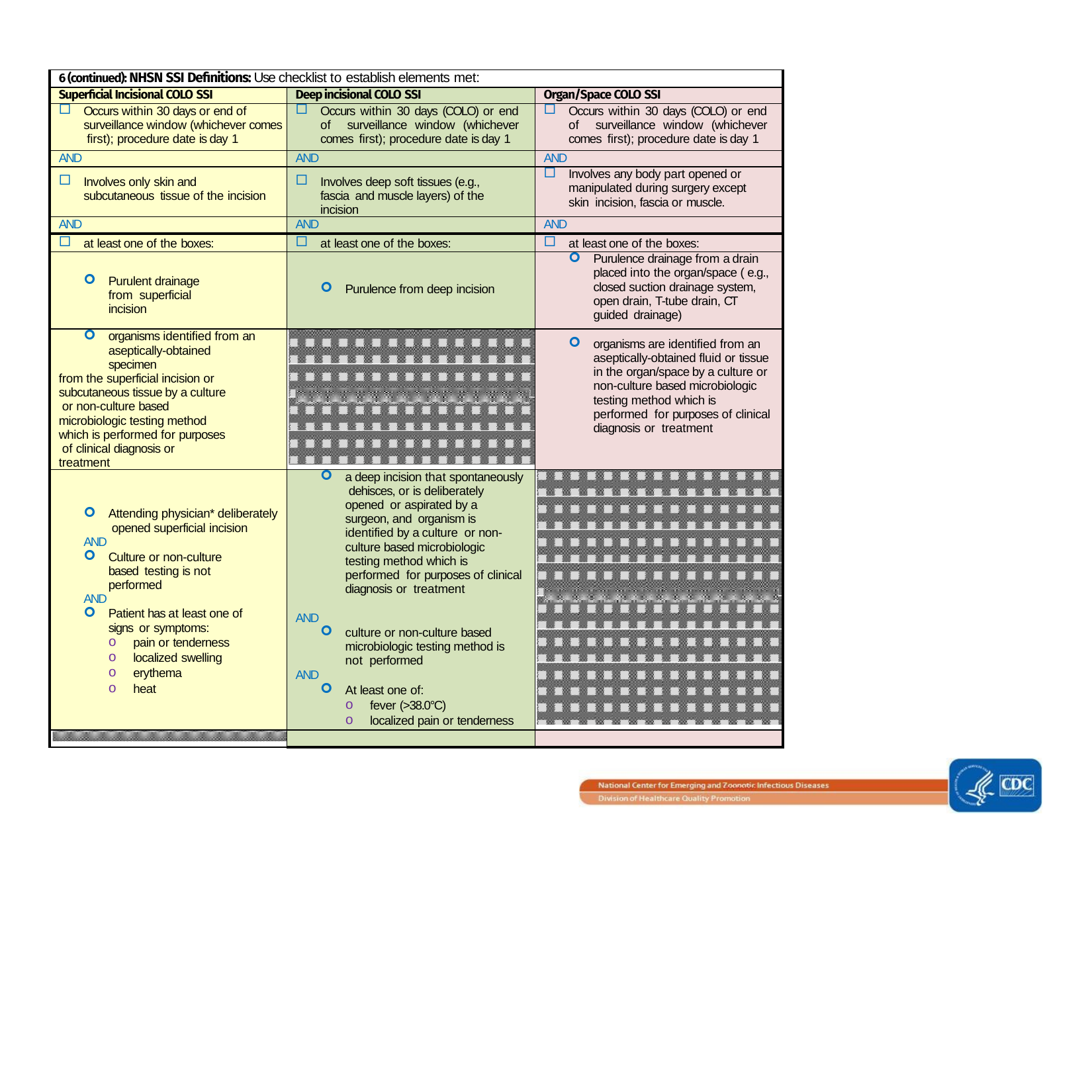

| 6 (continued): NHSN SSI Definitions: Use checklist to establish elements met: |  |  |
| --- | --- | --- |
| Superficial Incisional COLO SSI | Deep incisional COLO SSI | Organ/Space COLO SSI |
| Occurs within 30 days or end of surveillance window (whichever comes first); procedure date is day 1 | Occurs within 30 days (COLO) or end of surveillance window (whichever comes first); procedure date is day 1 | Occurs within 30 days (COLO) or end of surveillance window (whichever comes first); procedure date is day 1 |
| AND | AND | AND |
| Involves only skin and subcutaneous tissue of the incision | Involves deep soft tissues (e.g., fascia and muscle layers) of the incision | Involves any body part opened or manipulated during surgery except skin incision, fascia or muscle. |
| AND | AND | AND |
| at least one of the boxes: | at least one of the boxes: | at least one of the boxes: |
| Purulent drainage from superficial incision | Purulence from deep incision | Purulence drainage from a drain placed into the organ/space ( e.g., closed suction drainage system, open drain, T-tube drain, CT guided drainage) |
| organisms identified from an aseptically-obtained specimen from the superficial incision or subcutaneous tissue by a culture or non-culture based microbiologic testing method which is performed for purposes of clinical diagnosis or treatment |  | organisms are identified from an aseptically-obtained fluid or tissue in the organ/space by a culture or non-culture based microbiologic testing method which is performed for purposes of clinical diagnosis or treatment |
| Attending physician\* deliberately opened superficial incision AND Culture or non-culture based testing is not performed AND Patient has at least one of signs or symptoms: pain or tenderness localized swelling erythema heat | a deep incision that spontaneously dehisces, or is deliberately opened or aspirated by a surgeon, and organism is identified by a culture or non-culture based microbiologic testing method which is performed for purposes of clinical diagnosis or treatment AND culture or non-culture based microbiologic testing method is not performed AND At least one of: fever (>38.0°C) localized pain or tenderness |  |
|  |  |  |